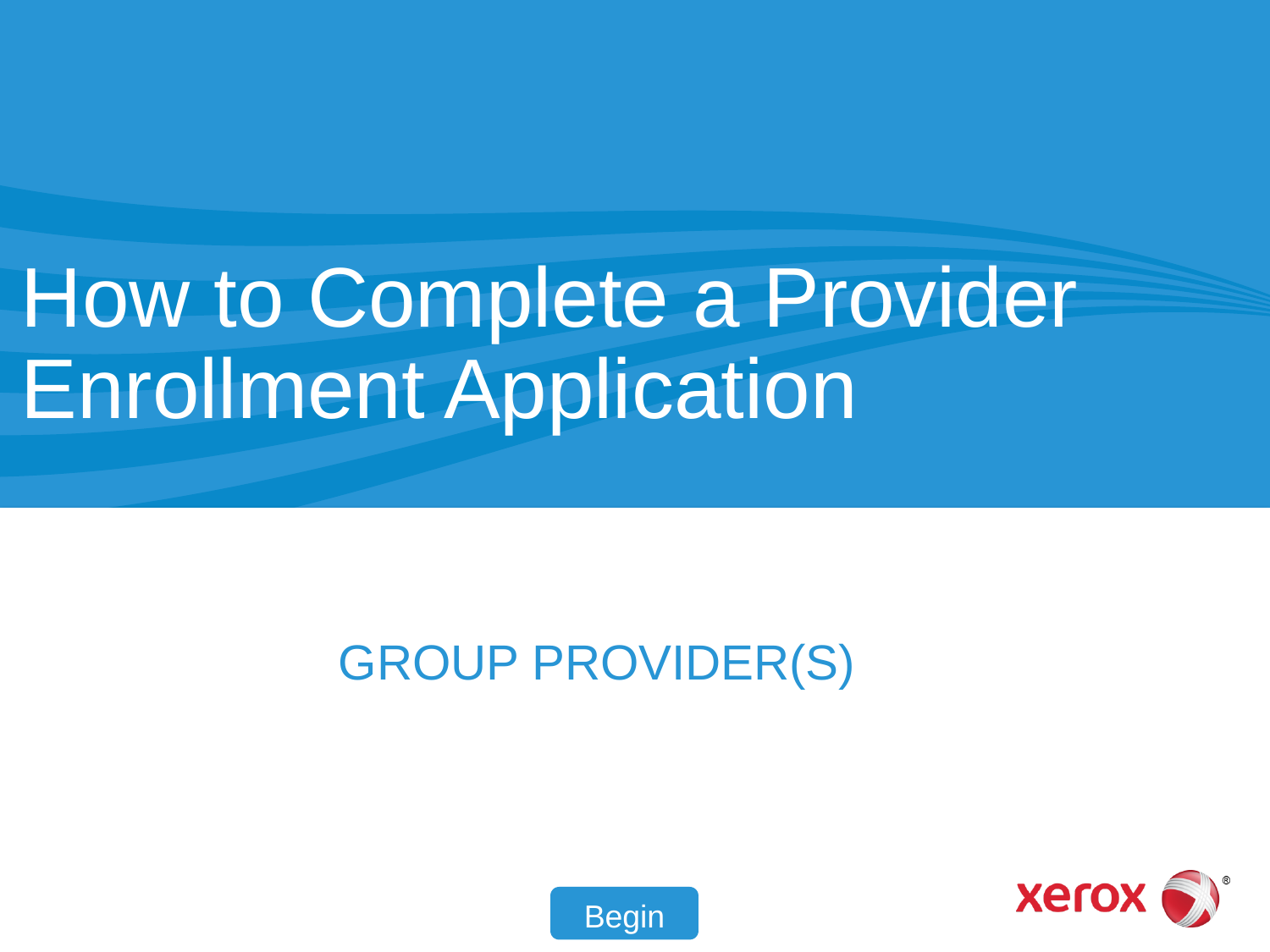

# How to Complete a Provider Enrollment Application

GROUP PROVIDER(S)
Begin